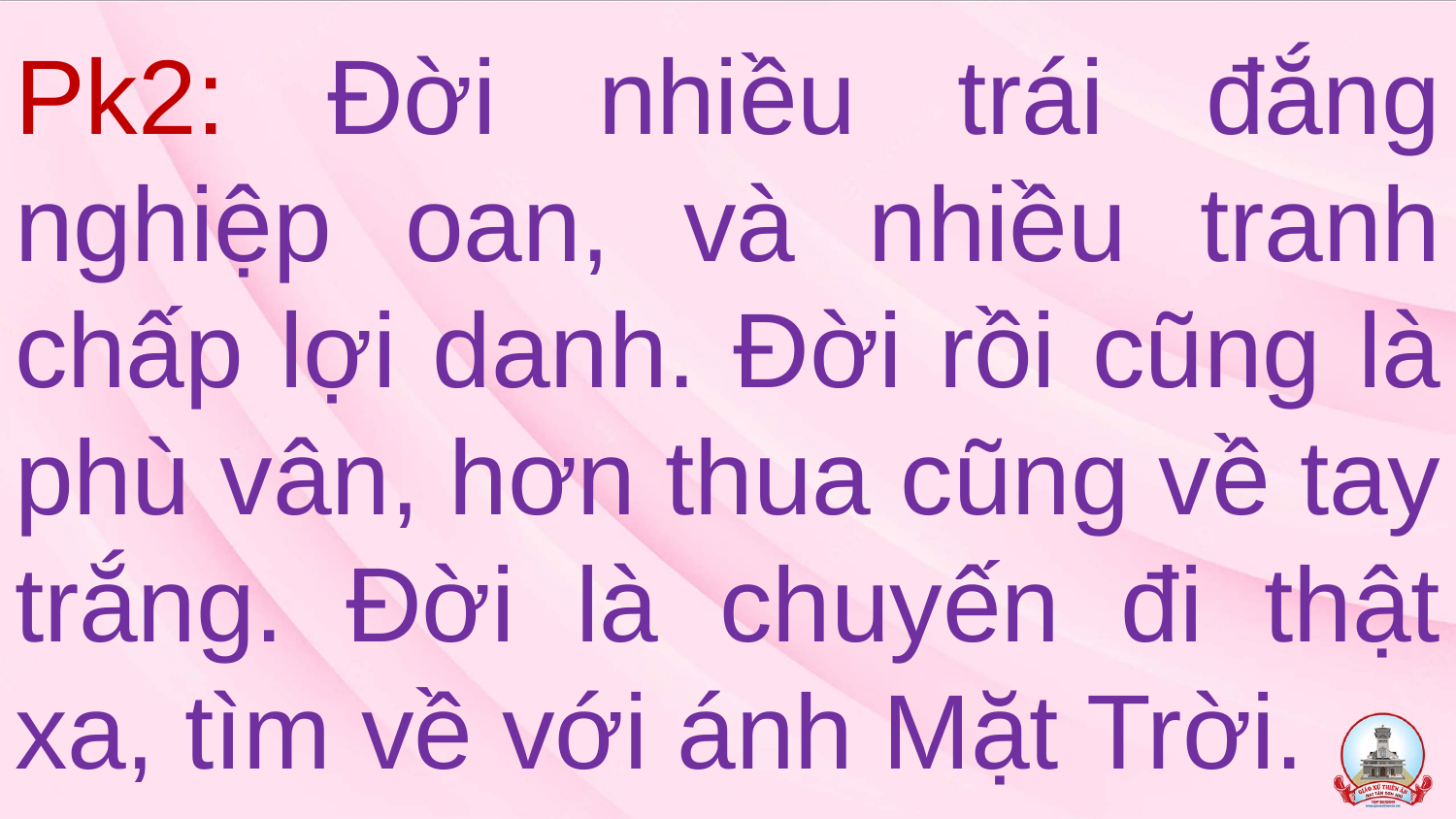

# Pk2: Đời nhiều trái đắng nghiệp oan, và nhiều tranh chấp lợi danh. Đời rồi cũng là phù vân, hơn thua cũng về tay trắng. Đời là chuyến đi thật xa, tìm về với ánh Mặt Trời.